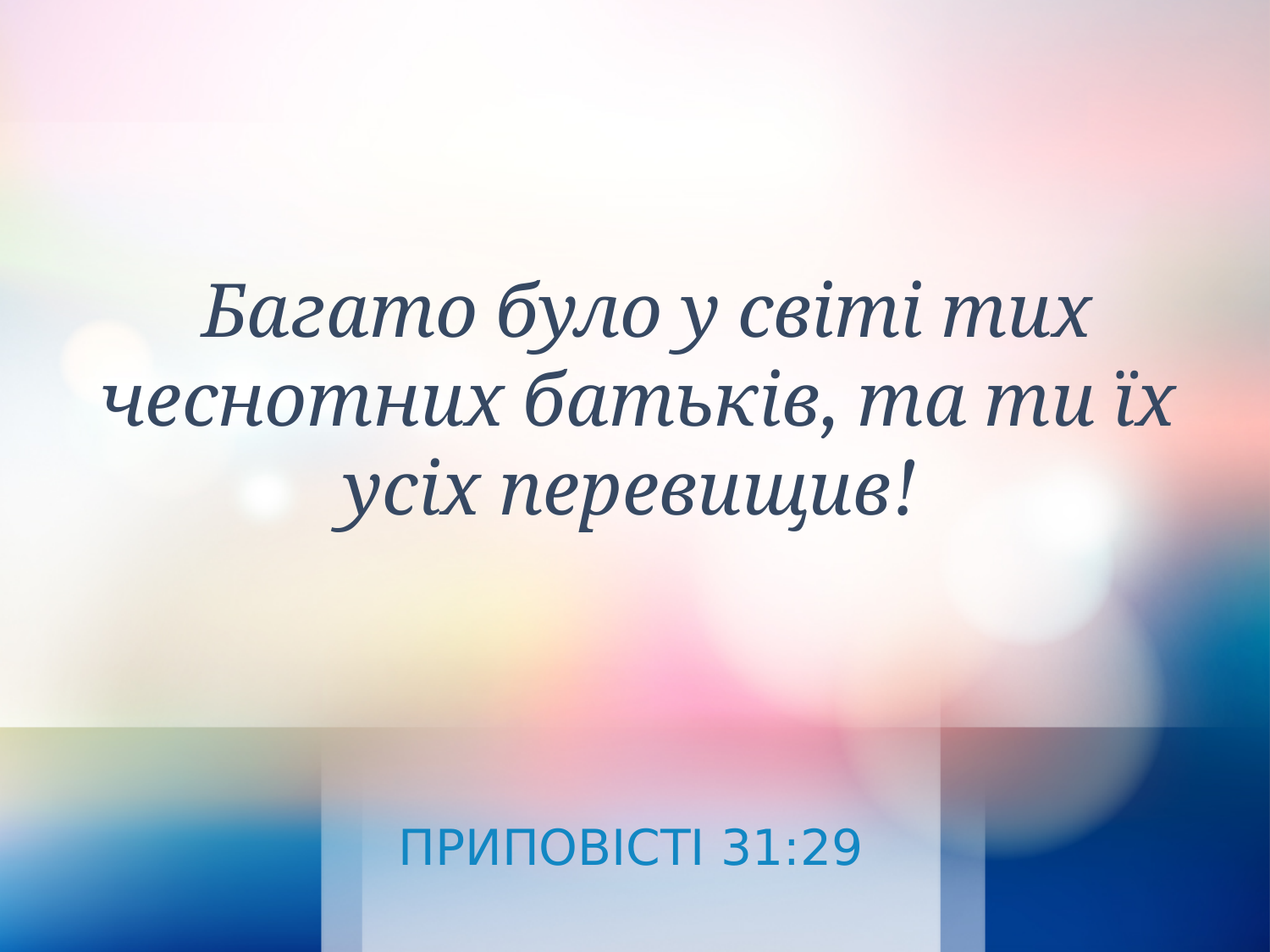

Багато було у світі тих чеснотних батьків, та ти їх усіх перевищив!

ПРИПОВІСТІ 31:29